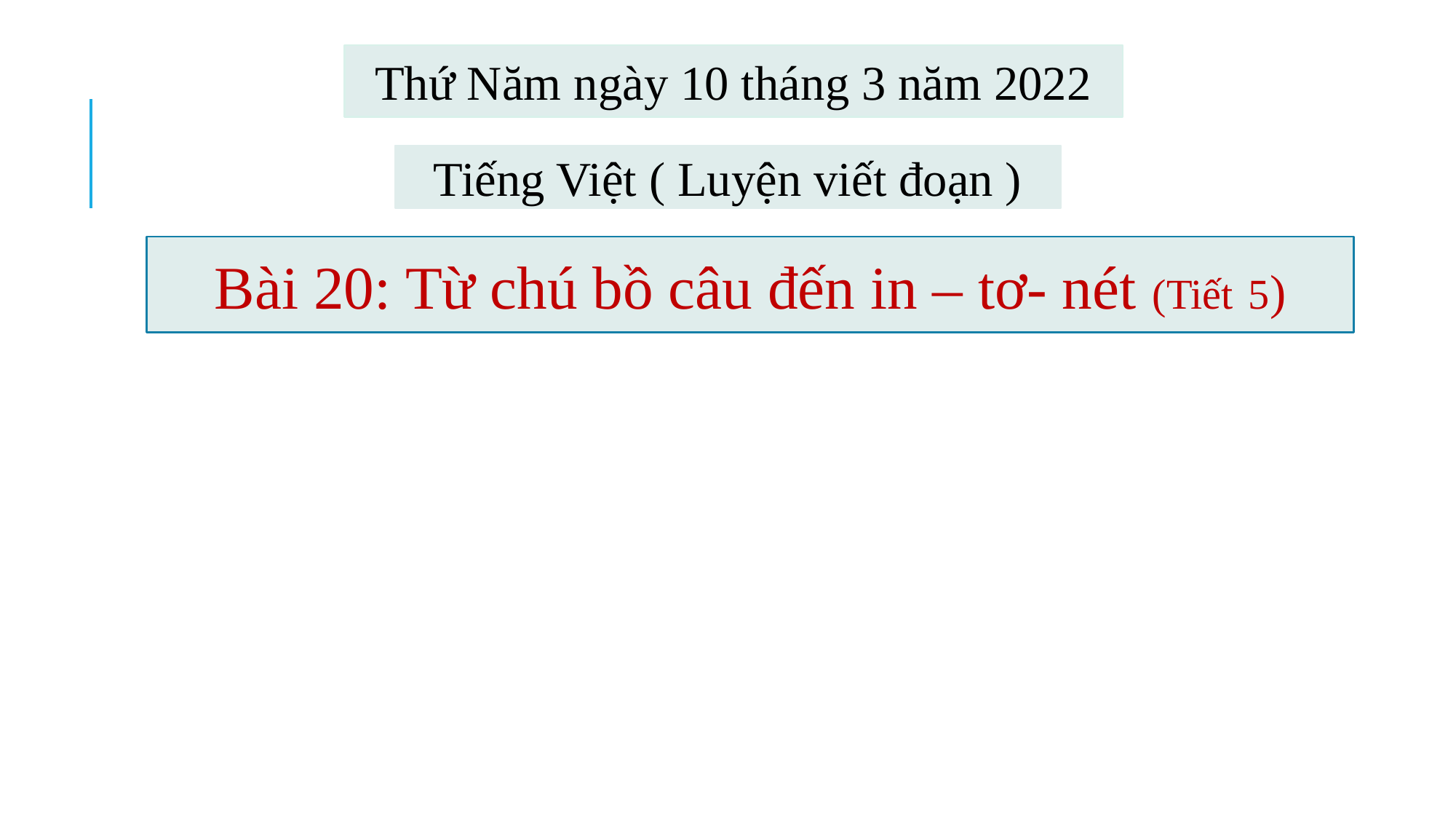

Thứ Năm ngày 10 tháng 3 năm 2022
Tiếng Việt ( Luyện viết đoạn )
Bài 20: Từ chú bồ câu đến in – tơ- nét (Tiết 5)